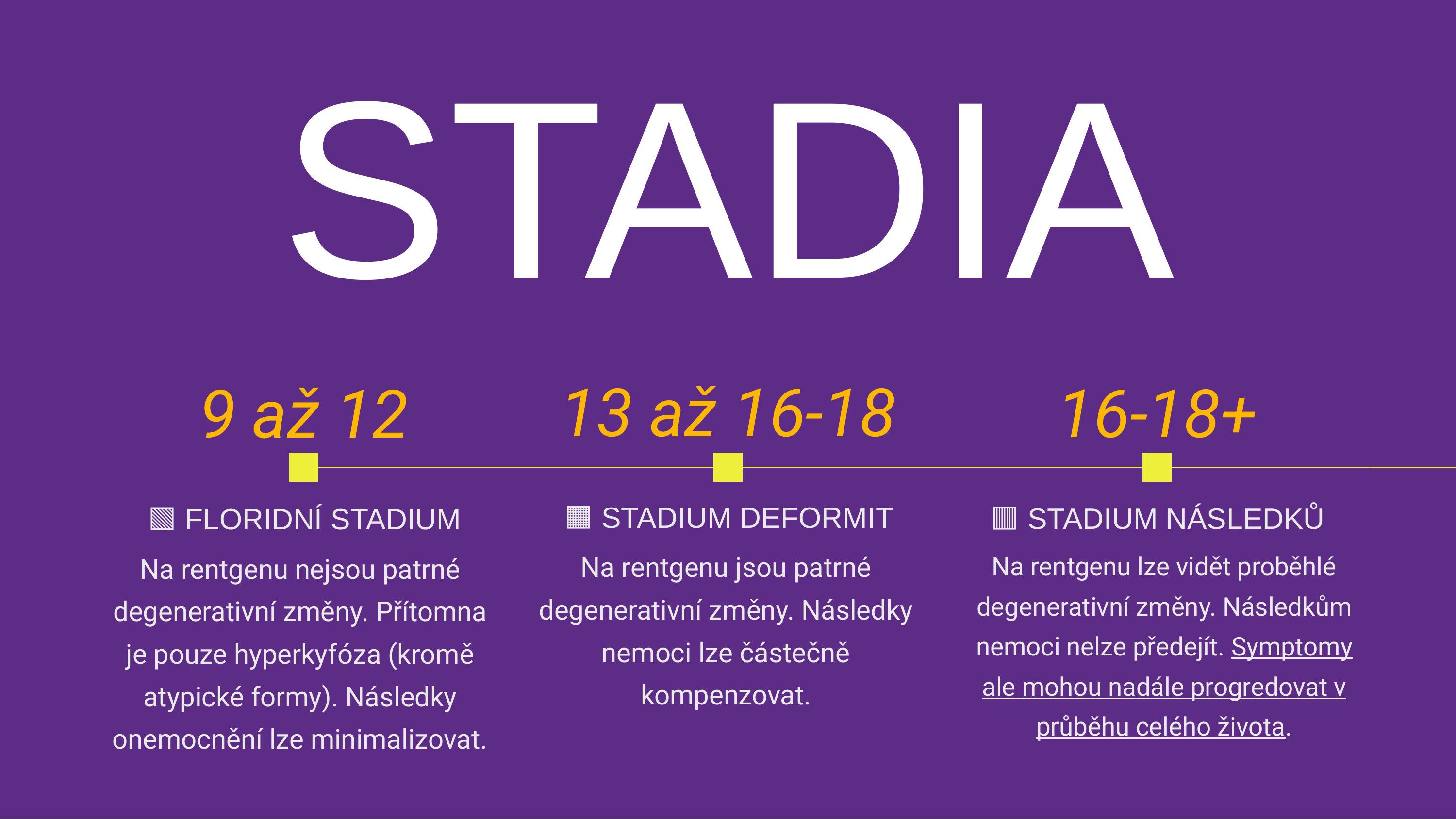

scheuermannova-choroba.cz
scheuermannova-choroba.sk
12
# STADIA
13 až 16-18
16-18+
9 až 12
🟧 STADIUM DEFORMIT
🟥 STADIUM NÁSLEDKŮ
🟩 FLORIDNÍ STADIUM
Na rentgenu jsou patrné degenerativní změny. Následky nemoci lze částečně kompenzovat.
Na rentgenu lze vidět proběhlé degenerativní změny. Následkům nemoci nelze předejít. Symptomy ale mohou nadále progredovat v průběhu celého života.

Na rentgenu nejsou patrné degenerativní změny. Přítomna je pouze hyperkyfóza (kromě atypické formy). Následky onemocnění lze minimalizovat.